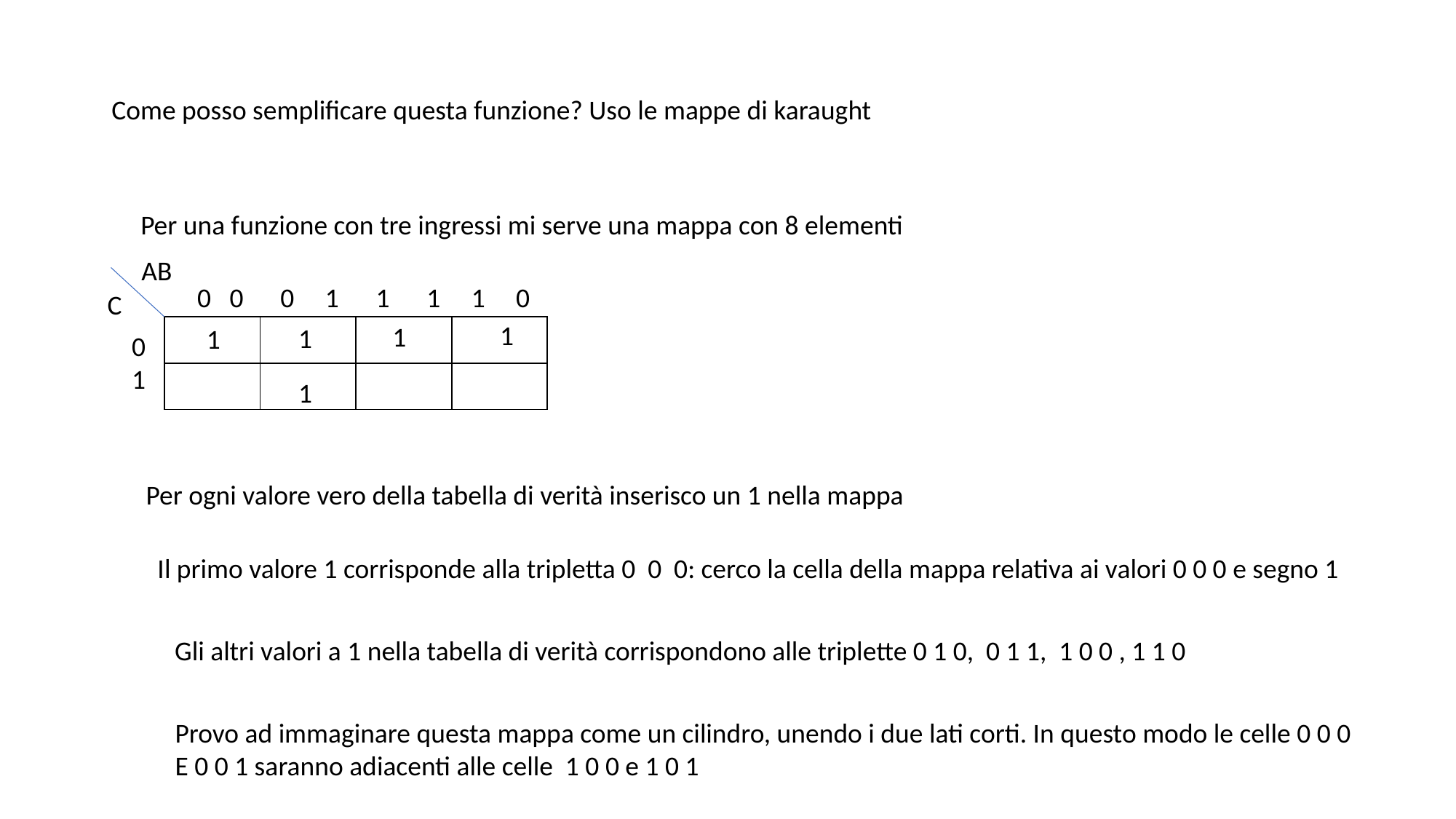

Come posso semplificare questa funzione? Uso le mappe di karaught
Per una funzione con tre ingressi mi serve una mappa con 8 elementi
AB
0   0      0     1      1      1     1     0
C
1
1
1
|  |  |  |  |
| --- | --- | --- | --- |
|  |  |  |  |
1
0
1
1
Per ogni valore vero della tabella di verità inserisco un 1 nella mappa
Il primo valore 1 corrisponde alla tripletta 0  0  0: cerco la cella della mappa relativa ai valori 0 0 0 e segno 1
Gli altri valori a 1 nella tabella di verità corrispondono alle triplette 0 1 0,  0 1 1,  1 0 0 , 1 1 0
Provo ad immaginare questa mappa come un cilindro, unendo i due lati corti. In questo modo le celle 0 0 0
E 0 0 1 saranno adiacenti alle celle  1 0 0 e 1 0 1